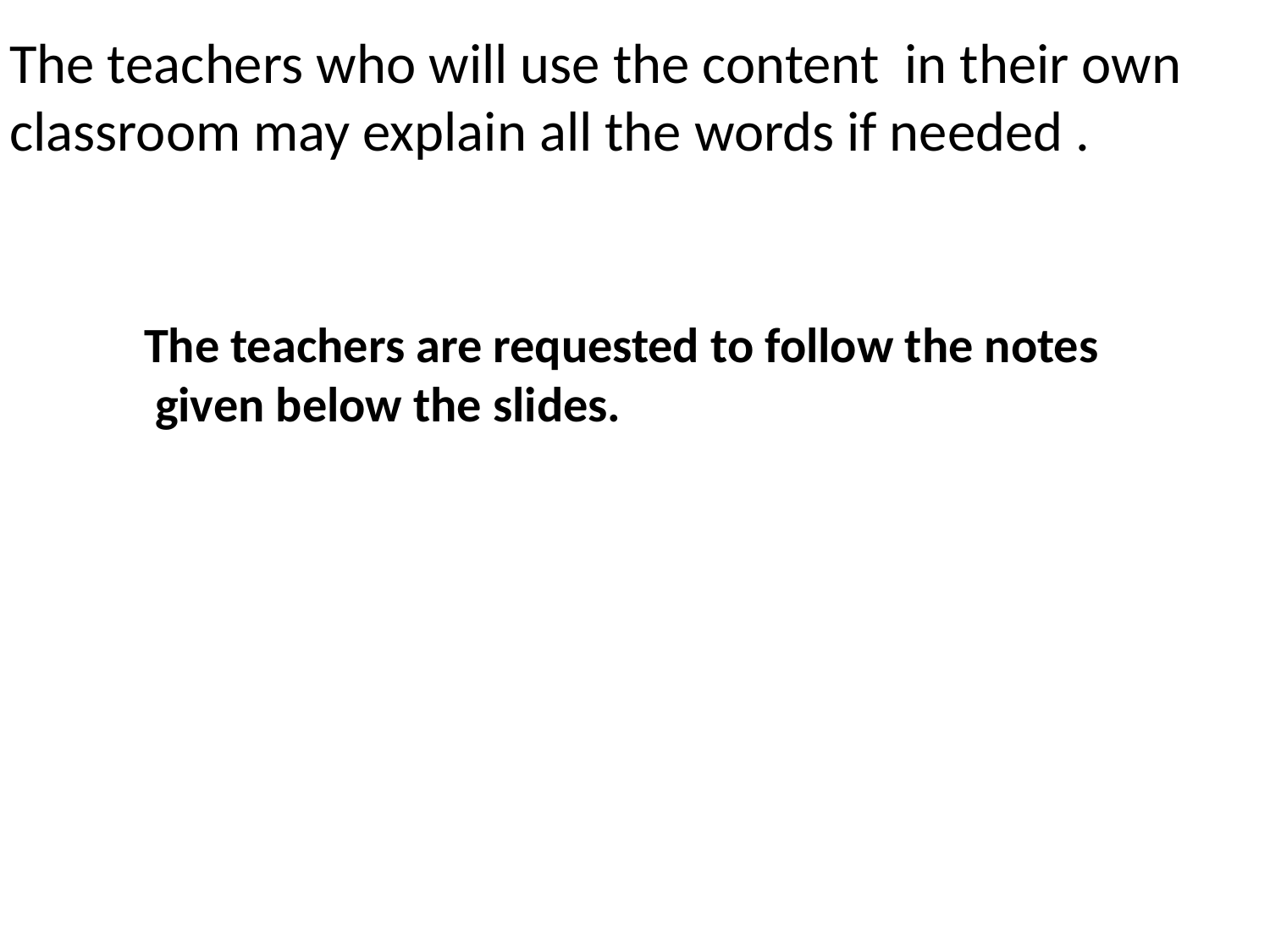

The teachers who will use the content  in their own classroom may explain all the words if needed .
The teachers are requested to follow the notes
 given below the slides.